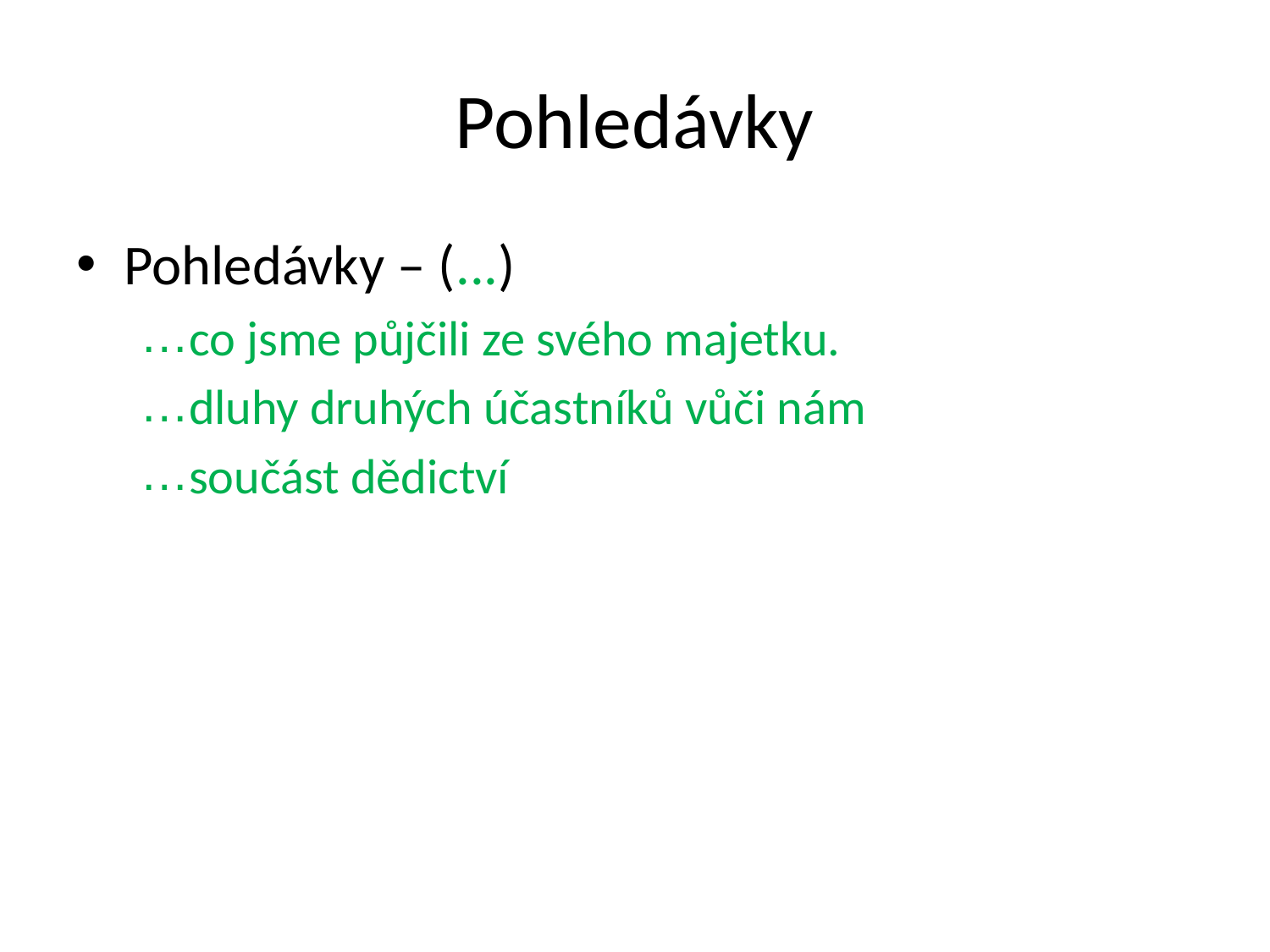

# Pohledávky
Pohledávky – (...)
co jsme půjčili ze svého majetku.
dluhy druhých účastníků vůči nám
součást dědictví